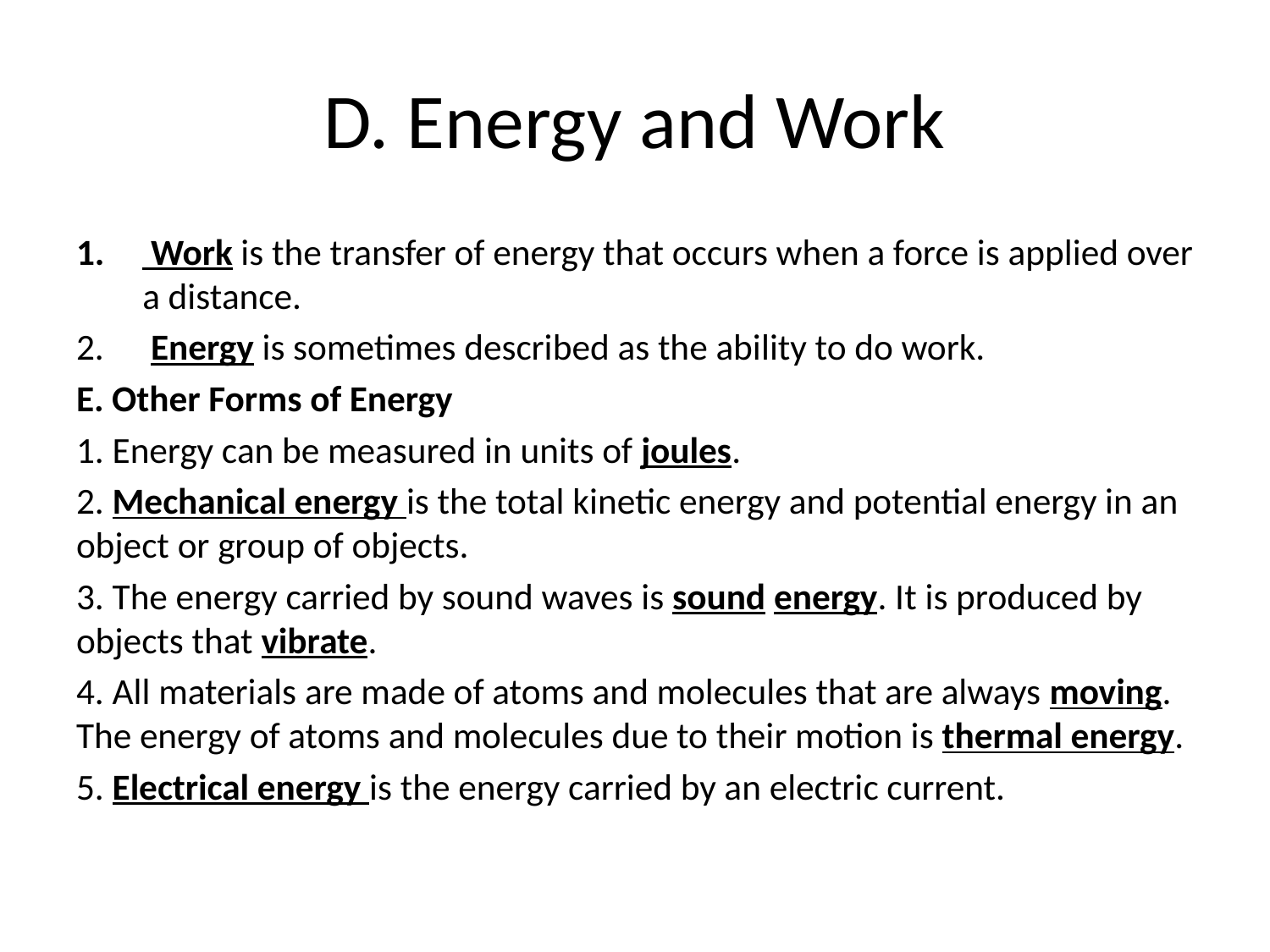

# D. Energy and Work
 Work is the transfer of energy that occurs when a force is applied over a distance.
 Energy is sometimes described as the ability to do work.
E. Other Forms of Energy
1. Energy can be measured in units of joules.
2. Mechanical energy is the total kinetic energy and potential energy in an object or group of objects.
3. The energy carried by sound waves is sound energy. It is produced by objects that vibrate.
4. All materials are made of atoms and molecules that are always moving. The energy of atoms and molecules due to their motion is thermal energy.
5. Electrical energy is the energy carried by an electric current.